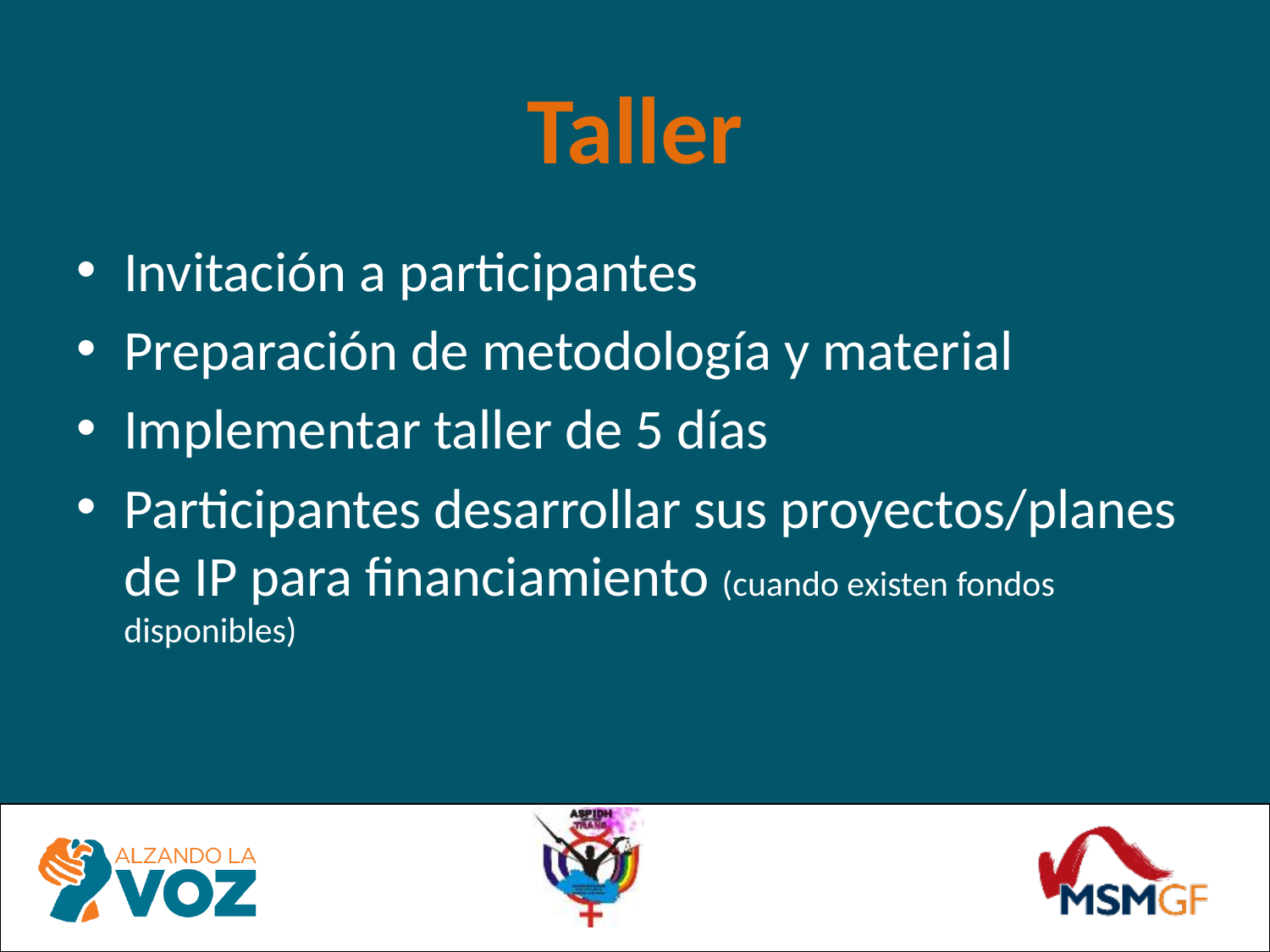

# Taller
Invitación a participantes
Preparación de metodología y material
Implementar taller de 5 días
Participantes desarrollar sus proyectos/planes de IP para financiamiento (cuando existen fondos disponibles)